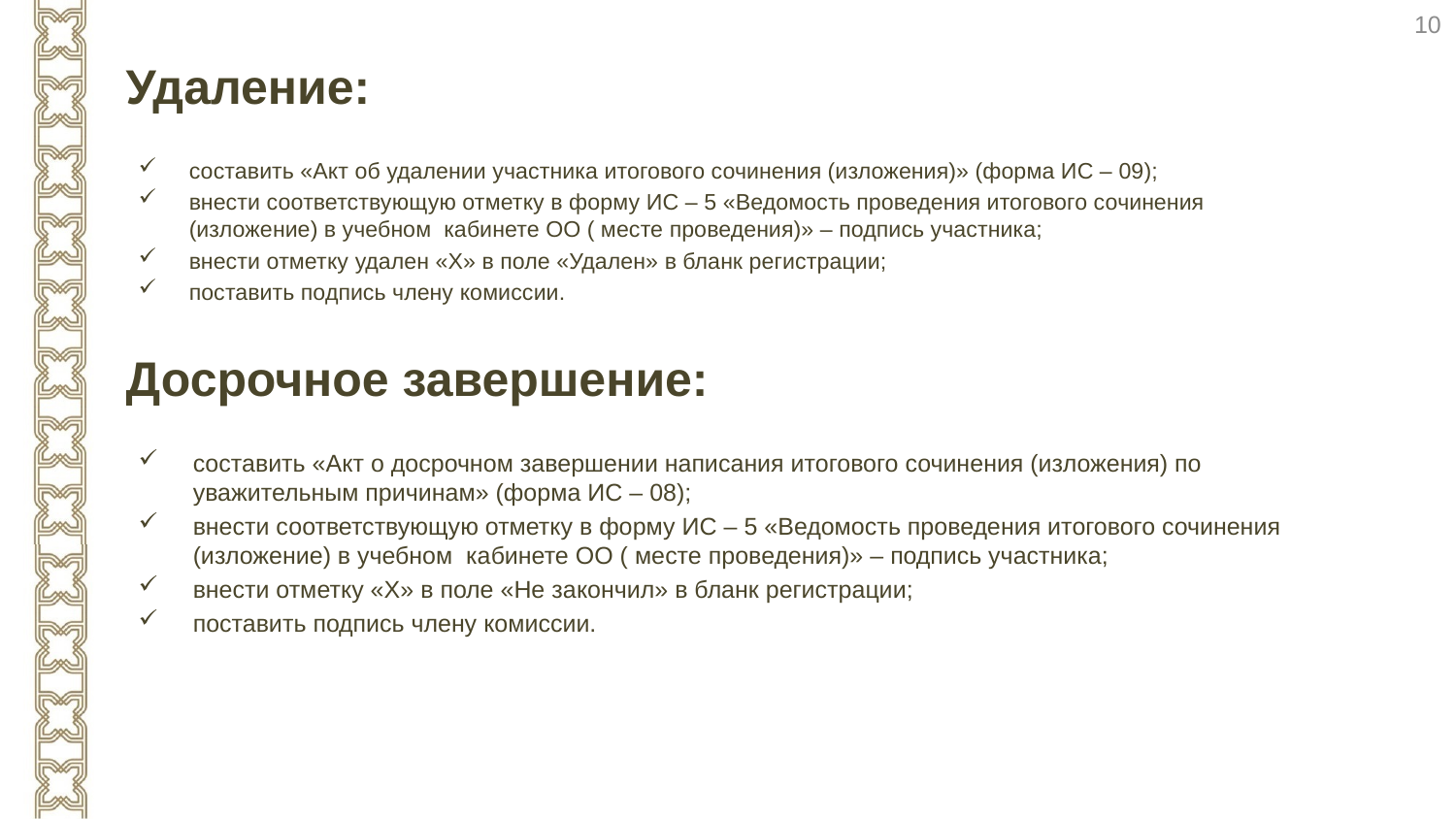

10
Удаление:
составить «Акт об удалении участника итогового сочинения (изложения)» (форма ИС – 09);
внести соответствующую отметку в форму ИС – 5 «Ведомость проведения итогового сочинения (изложение) в учебном  кабинете ОО ( месте проведения)» – подпись участника;
внести отметку удален «Х» в поле «Удален» в бланк регистрации;
поставить подпись члену комиссии.
Досрочное завершение:
составить «Акт о досрочном завершении написания итогового сочинения (изложения) по уважительным причинам» (форма ИС – 08);
внести соответствующую отметку в форму ИС – 5 «Ведомость проведения итогового сочинения (изложение) в учебном  кабинете ОО ( месте проведения)» – подпись участника;
внести отметку «Х» в поле «Не закончил» в бланк регистрации;
поставить подпись члену комиссии.